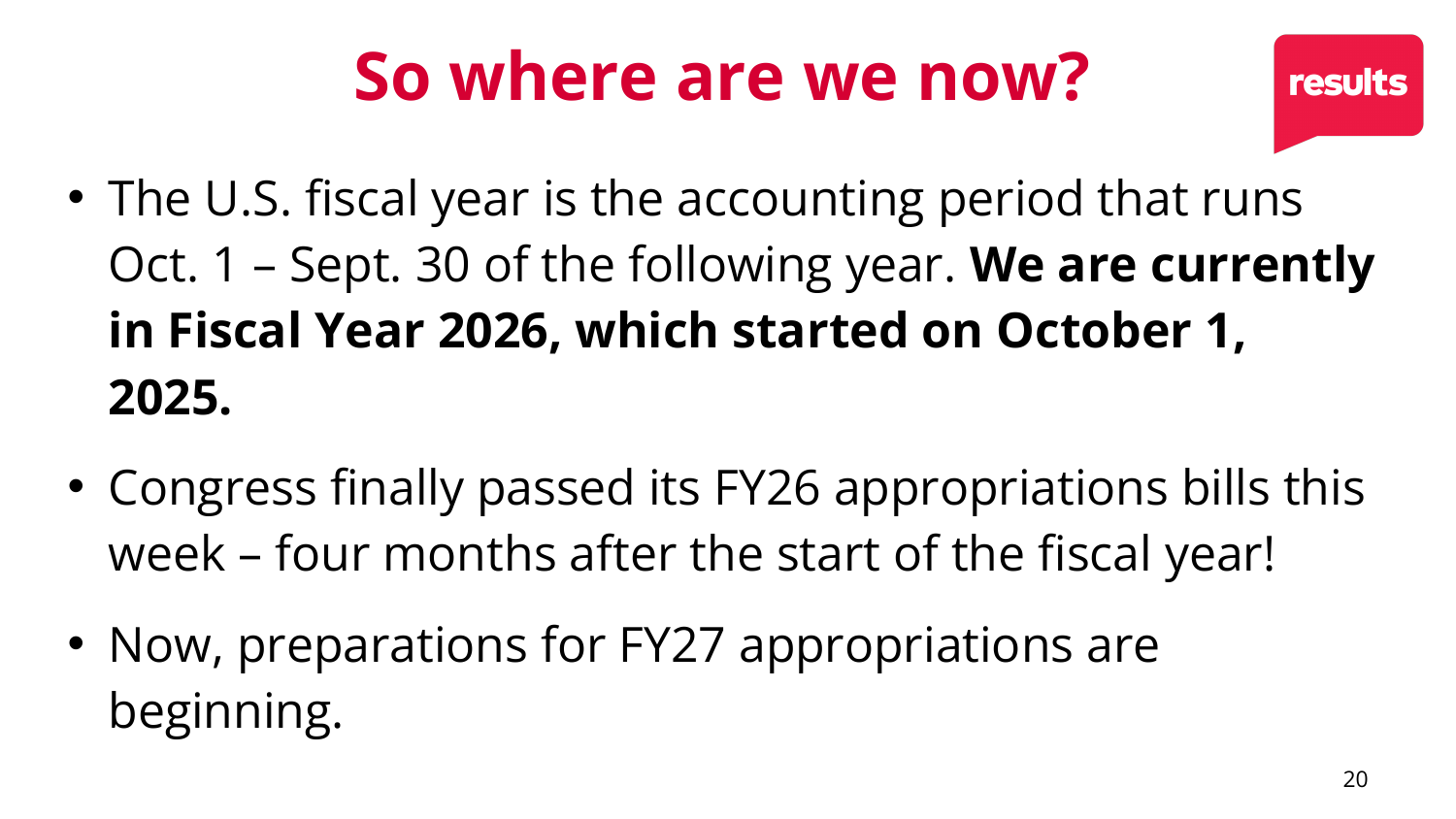

# So where are we now?
The U.S. fiscal year is the accounting period that runs Oct. 1 – Sept. 30 of the following year. We are currently in Fiscal Year 2026, which started on October 1, 2025.
Congress finally passed its FY26 appropriations bills this week – four months after the start of the fiscal year!
Now, preparations for FY27 appropriations are beginning.

20